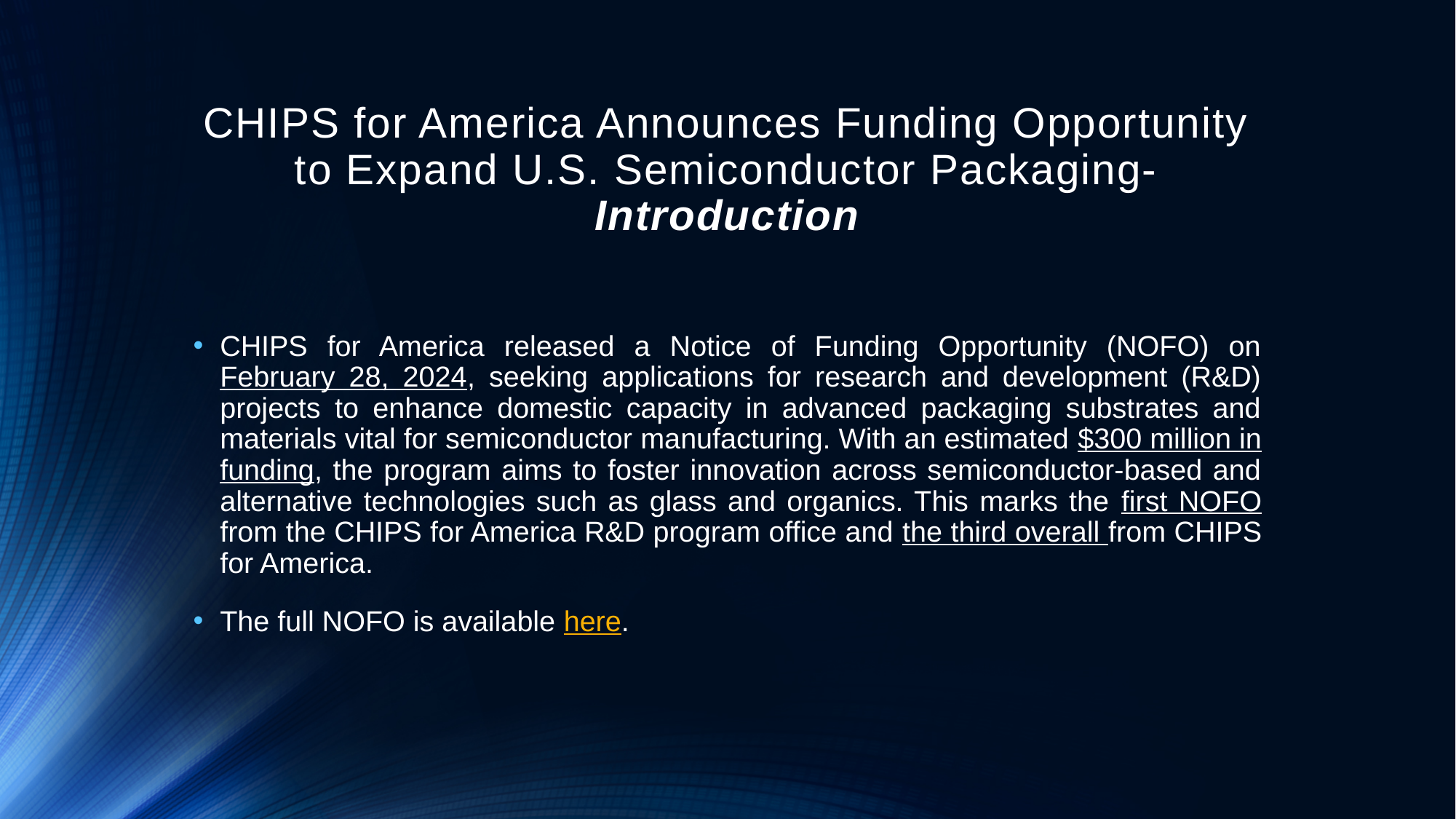

# CHIPS for America Announces Funding Opportunity to Expand U.S. Semiconductor Packaging- Introduction

CHIPS for America released a Notice of Funding Opportunity (NOFO) on February 28, 2024, seeking applications for research and development (R&D) projects to enhance domestic capacity in advanced packaging substrates and materials vital for semiconductor manufacturing. With an estimated $300 million in funding, the program aims to foster innovation across semiconductor-based and alternative technologies such as glass and organics. This marks the first NOFO from the CHIPS for America R&D program office and the third overall from CHIPS for America.
The full NOFO is available here.